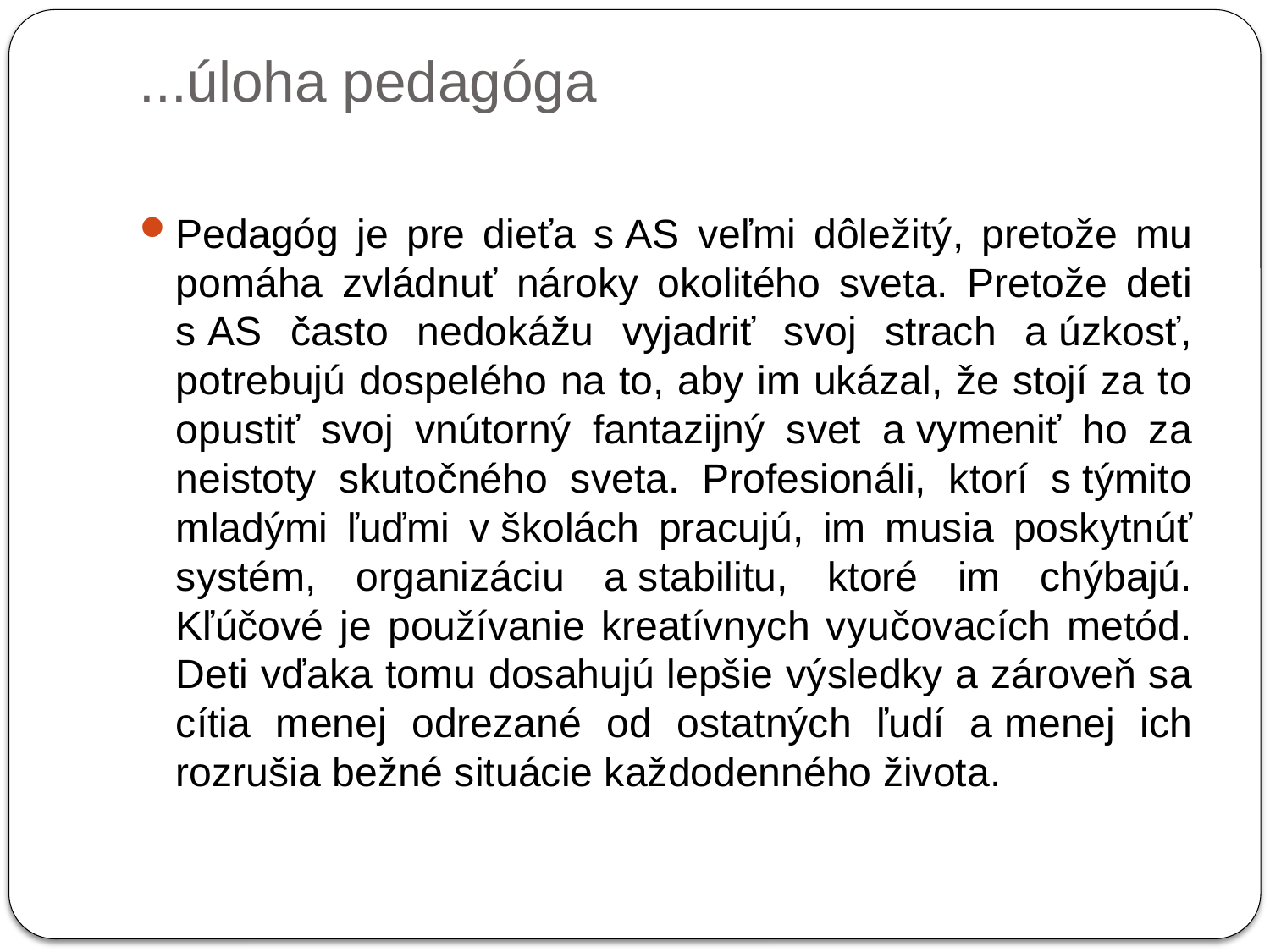

# ...úloha pedagóga
Pedagóg je pre dieťa s AS veľmi dôležitý, pretože mu pomáha zvládnuť nároky okolitého sveta. Pretože deti s AS často nedokážu vyjadriť svoj strach a úzkosť, potrebujú dospelého na to, aby im ukázal, že stojí za to opustiť svoj vnútorný fantazijný svet a vymeniť ho za neistoty skutočného sveta. Profesionáli, ktorí s týmito mladými ľuďmi v školách pracujú, im musia poskytnúť systém, organizáciu a stabilitu, ktoré im chýbajú. Kľúčové je používanie kreatívnych vyučovacích metód. Deti vďaka tomu dosahujú lepšie výsledky a zároveň sa cítia menej odrezané od ostatných ľudí a menej ich rozrušia bežné situácie každodenného života.